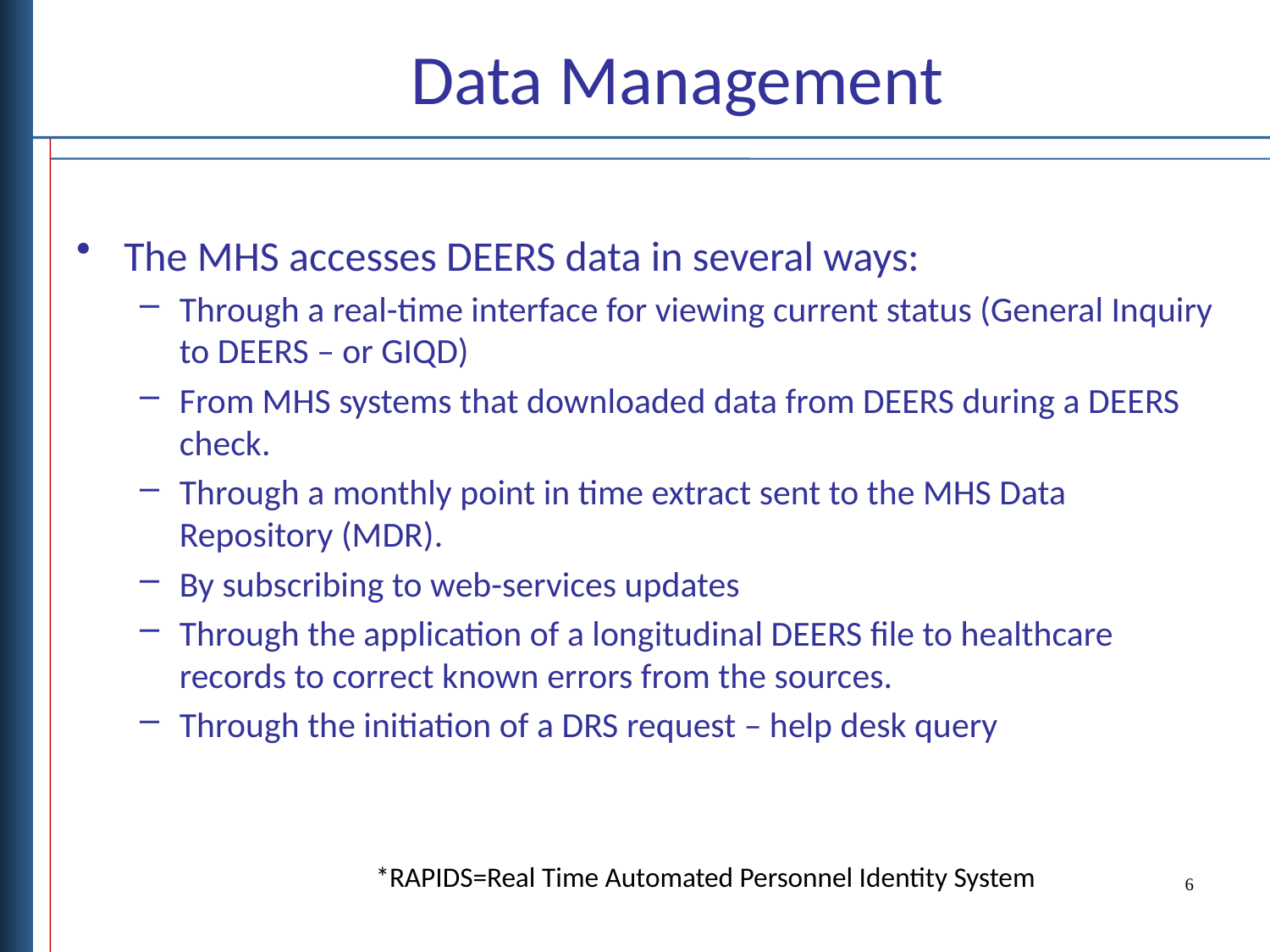

# Data Management
The MHS accesses DEERS data in several ways:
Through a real-time interface for viewing current status (General Inquiry to DEERS – or GIQD)
From MHS systems that downloaded data from DEERS during a DEERS check.
Through a monthly point in time extract sent to the MHS Data Repository (MDR).
By subscribing to web-services updates
Through the application of a longitudinal DEERS file to healthcare records to correct known errors from the sources.
Through the initiation of a DRS request – help desk query

*RAPIDS=Real Time Automated Personnel Identity System
6